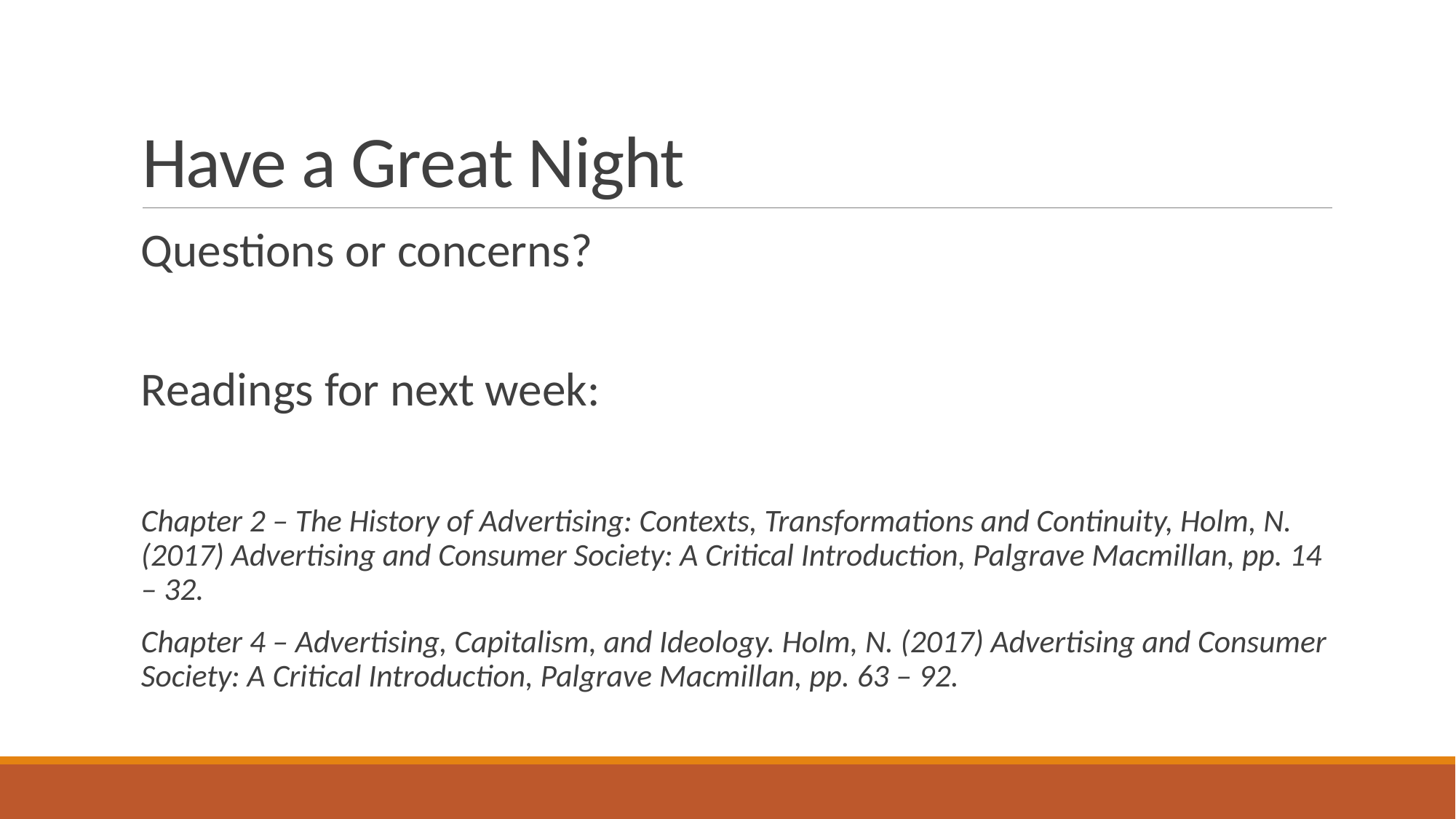

# Have a Great Night
Questions or concerns?

Readings for next week:

Chapter 2 – The History of Advertising: Contexts, Transformations and Continuity, Holm, N. (2017) Advertising and Consumer Society: A Critical Introduction, Palgrave Macmillan, pp. 14 – 32.
Chapter 4 – Advertising, Capitalism, and Ideology. Holm, N. (2017) Advertising and Consumer Society: A Critical Introduction, Palgrave Macmillan, pp. 63 – 92.